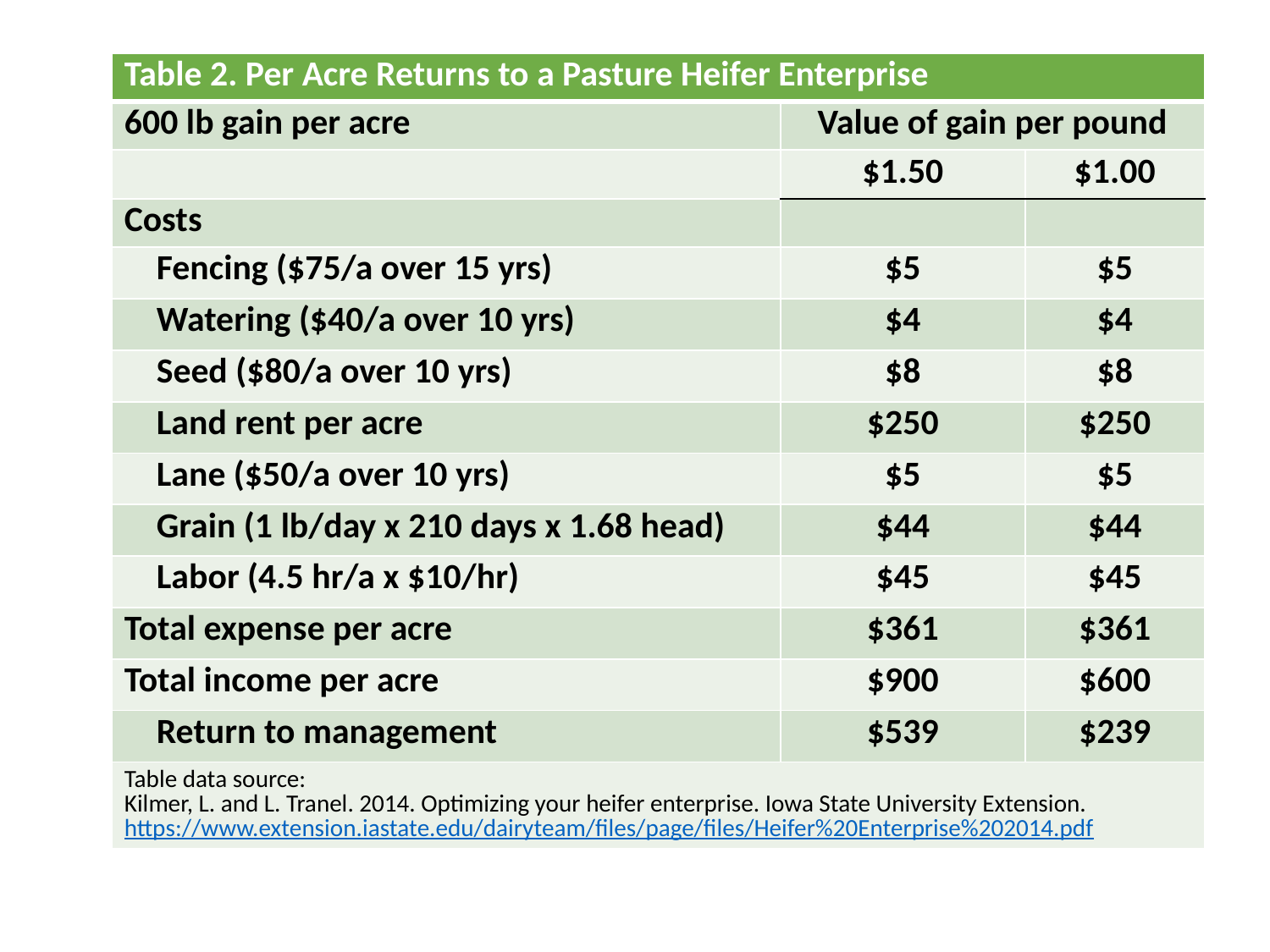

| Table 2. Per Acre Returns to a Pasture Heifer Enterprise |  |  |
| --- | --- | --- |
| 600 lb gain per acre | Value of gain per pound |  |
|  | $1.50 | $1.00 |
| Costs |  |  |
| Fencing ($75/a over 15 yrs) | $5 | $5 |
| Watering ($40/a over 10 yrs) | $4 | $4 |
| Seed ($80/a over 10 yrs) | $8 | $8 |
| Land rent per acre | $250 | $250 |
| Lane ($50/a over 10 yrs) | $5 | $5 |
| Grain (1 lb/day x 210 days x 1.68 head) | $44 | $44 |
| Labor (4.5 hr/a x $10/hr) | $45 | $45 |
| Total expense per acre | $361 | $361 |
| Total income per acre | $900 | $600 |
| Return to management | $539 | $239 |
| Table data source: Kilmer, L. and L. Tranel. 2014. Optimizing your heifer enterprise. Iowa State University Extension. https://www.extension.iastate.edu/dairyteam/files/page/files/Heifer%20Enterprise%202014.pdf |  |  |